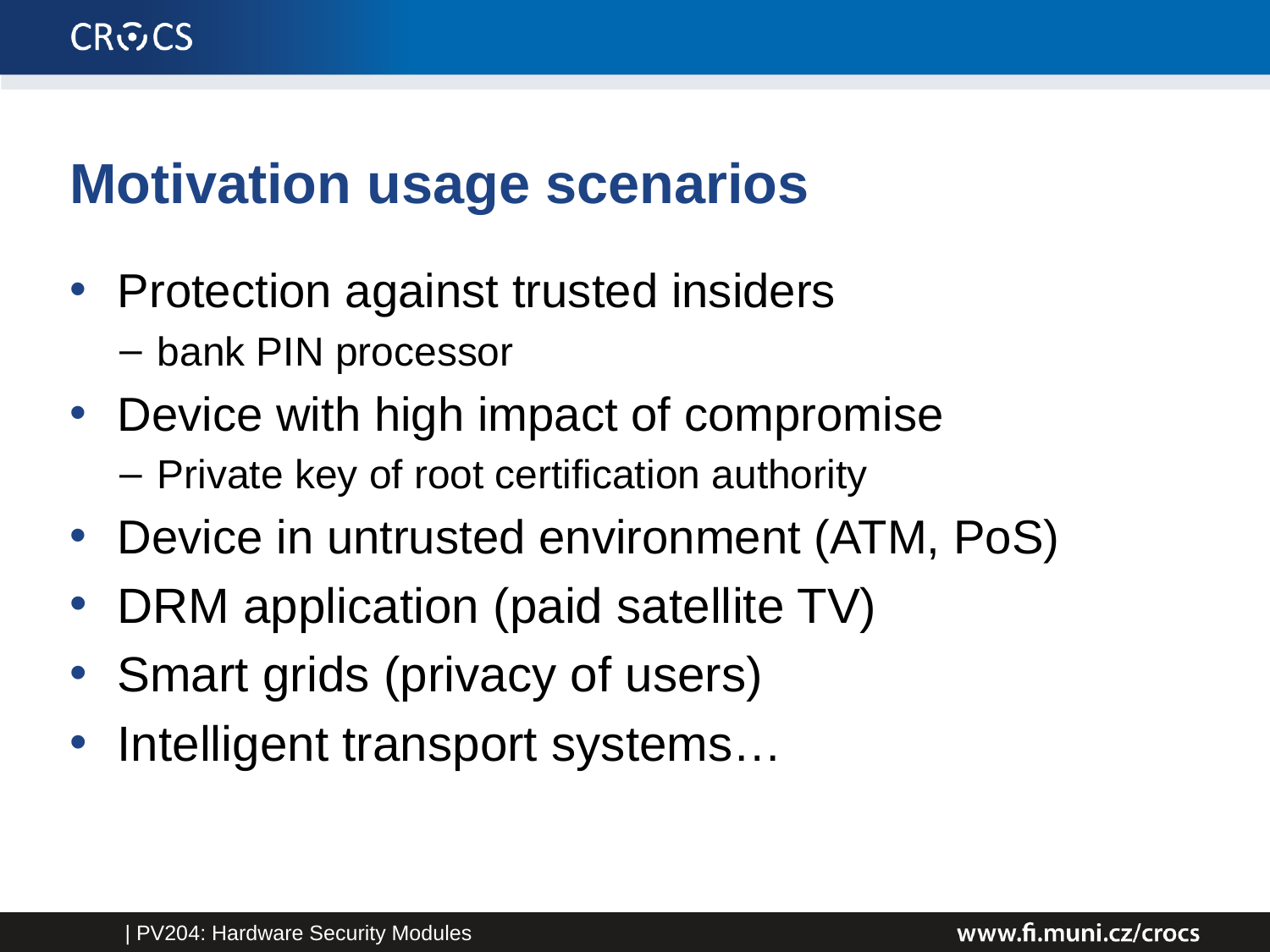

# Motivation usage scenarios
Protection against trusted insiders
bank PIN processor
Device with high impact of compromise
Private key of root certification authority
Device in untrusted environment (ATM, PoS)
DRM application (paid satellite TV)
Smart grids (privacy of users)
Intelligent transport systems…

| PV204: Hardware Security Modules